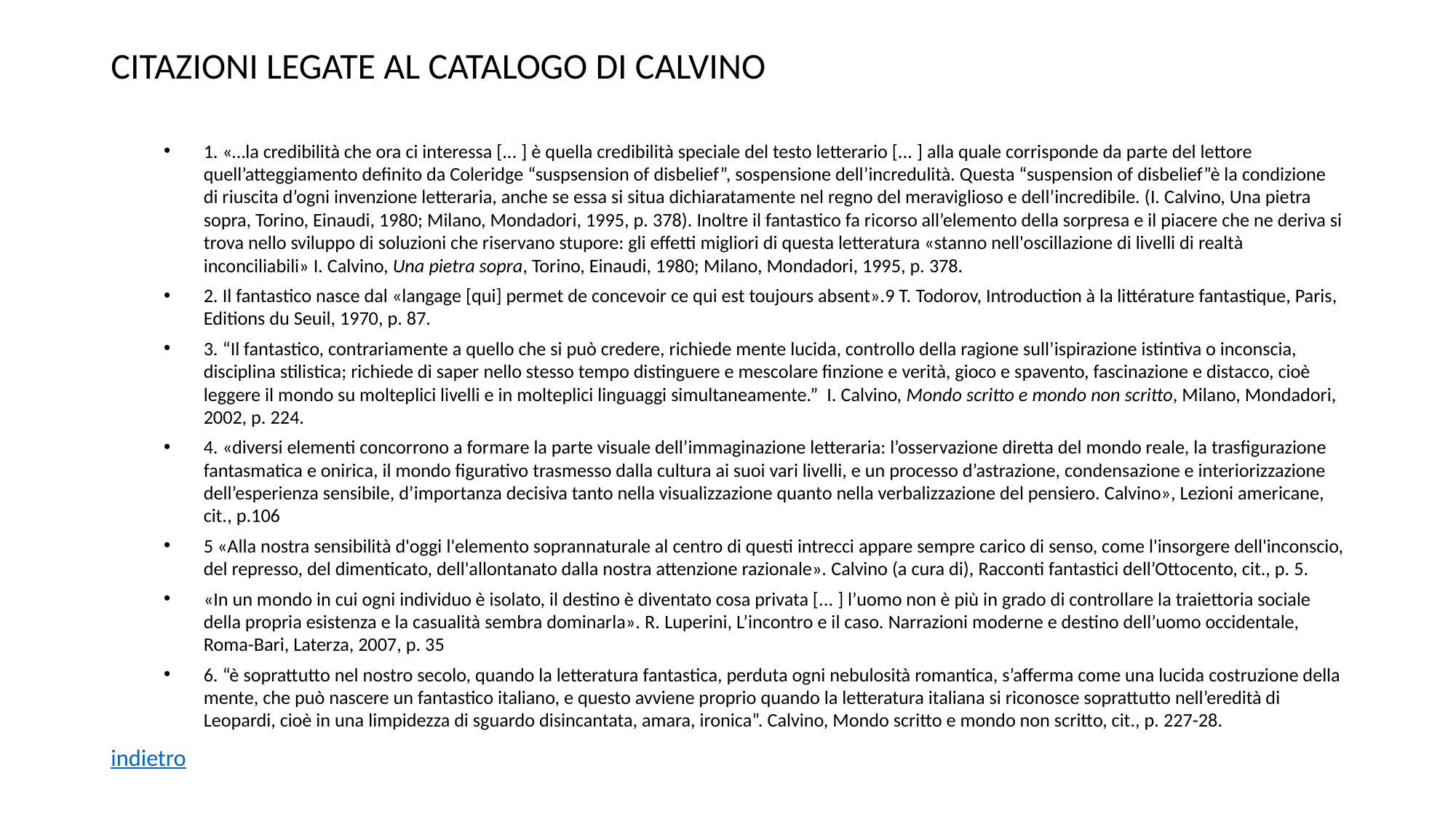

# CITAZIONI LEGATE AL CATALOGO DI CALVINO
1. «…la credibilità che ora ci interessa [... ] è quella credibilità speciale del testo letterario [... ] alla quale corrisponde da parte del lettore quell’atteggiamento definito da Coleridge “suspsension of disbelief”, sospensione dell’incredulità. Questa “suspension of disbelief”è la condizione di riuscita d’ogni invenzione letteraria, anche se essa si situa dichiaratamente nel regno del meraviglioso e dell’incredibile. (I. Calvino, Una pietra sopra, Torino, Einaudi, 1980; Milano, Mondadori, 1995, p. 378). Inoltre il fantastico fa ricorso all’elemento della sorpresa e il piacere che ne deriva si trova nello sviluppo di soluzioni che riservano stupore: gli effetti migliori di questa letteratura «stanno nell'oscillazione di livelli di realtà inconciliabili» I. Calvino, Una pietra sopra, Torino, Einaudi, 1980; Milano, Mondadori, 1995, p. 378.
2. Il fantastico nasce dal «langage [qui] permet de concevoir ce qui est toujours absent».9 T. Todorov, Introduction à la littérature fantastique, Paris, Editions du Seuil, 1970, p. 87.
3. “Il fantastico, contrariamente a quello che si può credere, richiede mente lucida, controllo della ragione sull’ispirazione istintiva o inconscia, disciplina stilistica; richiede di saper nello stesso tempo distinguere e mescolare finzione e verità, gioco e spavento, fascinazione e distacco, cioè leggere il mondo su molteplici livelli e in molteplici linguaggi simultaneamente.”  I. Calvino, Mondo scritto e mondo non scritto, Milano, Mondadori, 2002, p. 224.
4. «diversi elementi concorrono a formare la parte visuale dell’immaginazione letteraria: l’osservazione diretta del mondo reale, la trasfigurazione fantasmatica e onirica, il mondo figurativo trasmesso dalla cultura ai suoi vari livelli, e un processo d’astrazione, condensazione e interiorizzazione dell’esperienza sensibile, d’importanza decisiva tanto nella visualizzazione quanto nella verbalizzazione del pensiero. Calvino», Lezioni americane, cit., p.106
5 «Alla nostra sensibilità d'oggi l'elemento soprannaturale al centro di questi intrecci appare sempre carico di senso, come l'insorgere dell'inconscio, del represso, del dimenticato, dell'allontanato dalla nostra attenzione razionale». Calvino (a cura di), Racconti fantastici dell’Ottocento, cit., p. 5.
«In un mondo in cui ogni individuo è isolato, il destino è diventato cosa privata [... ] l’uomo non è più in grado di controllare la traiettoria sociale della propria esistenza e la casualità sembra dominarla». R. Luperini, L’incontro e il caso. Narrazioni moderne e destino dell’uomo occidentale, Roma-Bari, Laterza, 2007, p. 35
6. “è soprattutto nel nostro secolo, quando la letteratura fantastica, perduta ogni nebulosità romantica, s’afferma come una lucida costruzione della mente, che può nascere un fantastico italiano, e questo avviene proprio quando la letteratura italiana si riconosce soprattutto nell’eredità di Leopardi, cioè in una limpidezza di sguardo disincantata, amara, ironica”. Calvino, Mondo scritto e mondo non scritto, cit., p. 227-28.
indietro